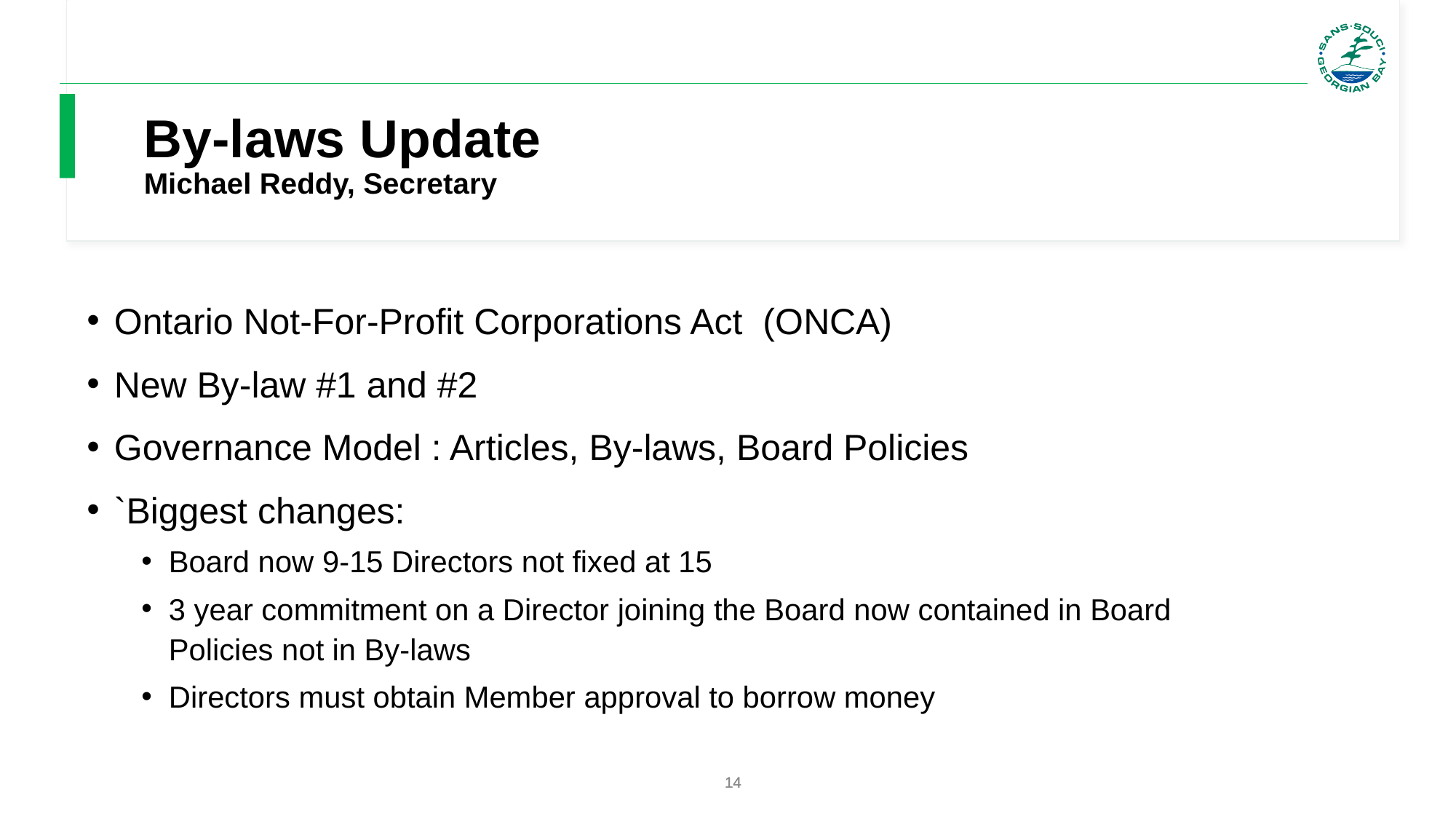

# By-laws Update Michael Reddy, Secretary
Ontario Not-For-Profit Corporations Act  (ONCA)
New By-law #1 and #2
Governance Model : Articles, By-laws, Board Policies
`Biggest changes:
Board now 9-15 Directors not fixed at 15
3 year commitment on a Director joining the Board now contained in Board Policies not in By-laws
Directors must obtain Member approval to borrow money